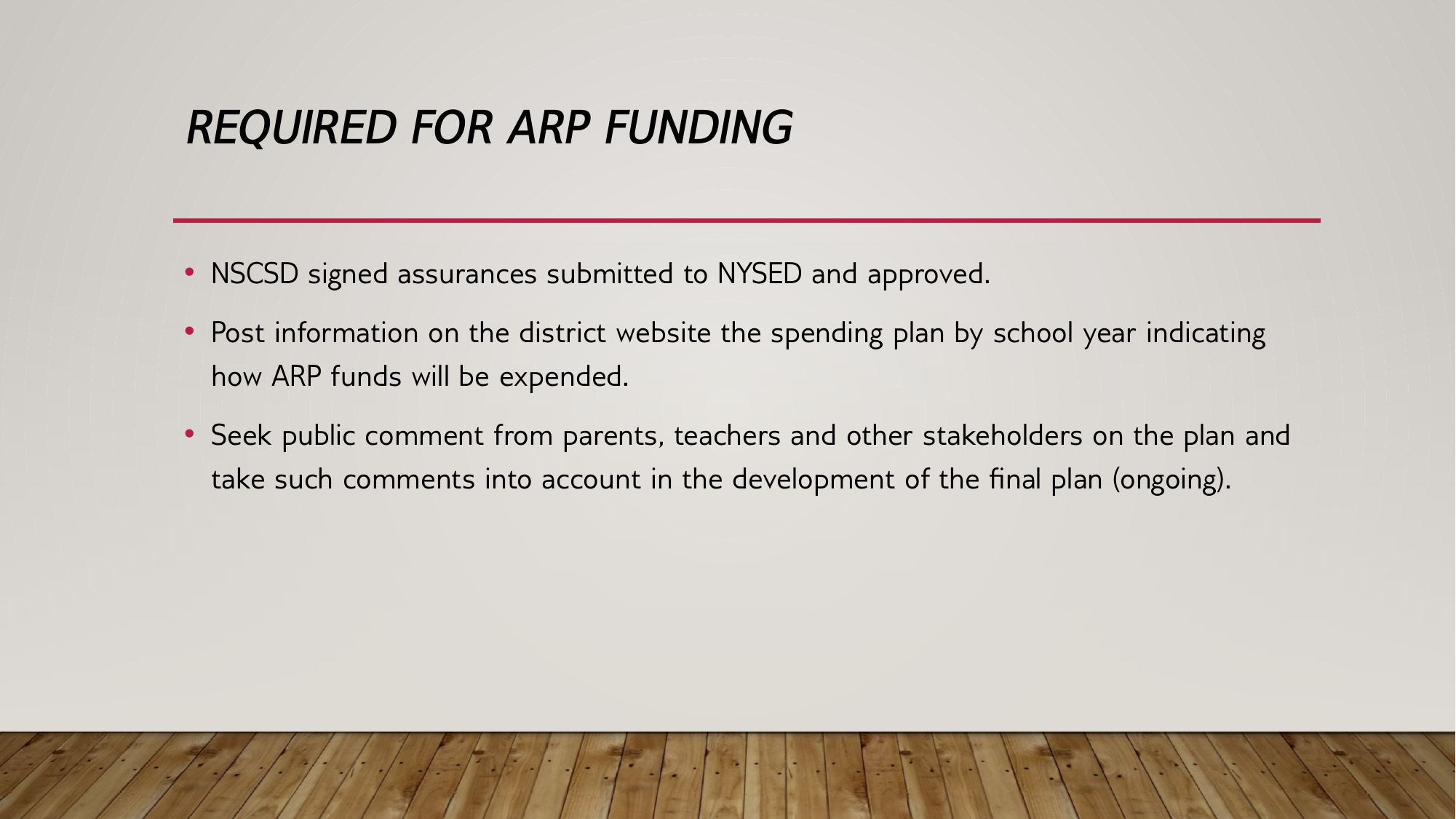

# Required for ARP Funding
NSCSD signed assurances submitted to NYSED and approved.
Post information on the district website the spending plan by school year indicating how ARP funds will be expended.
Seek public comment from parents, teachers and other stakeholders on the plan and take such comments into account in the development of the final plan (ongoing).